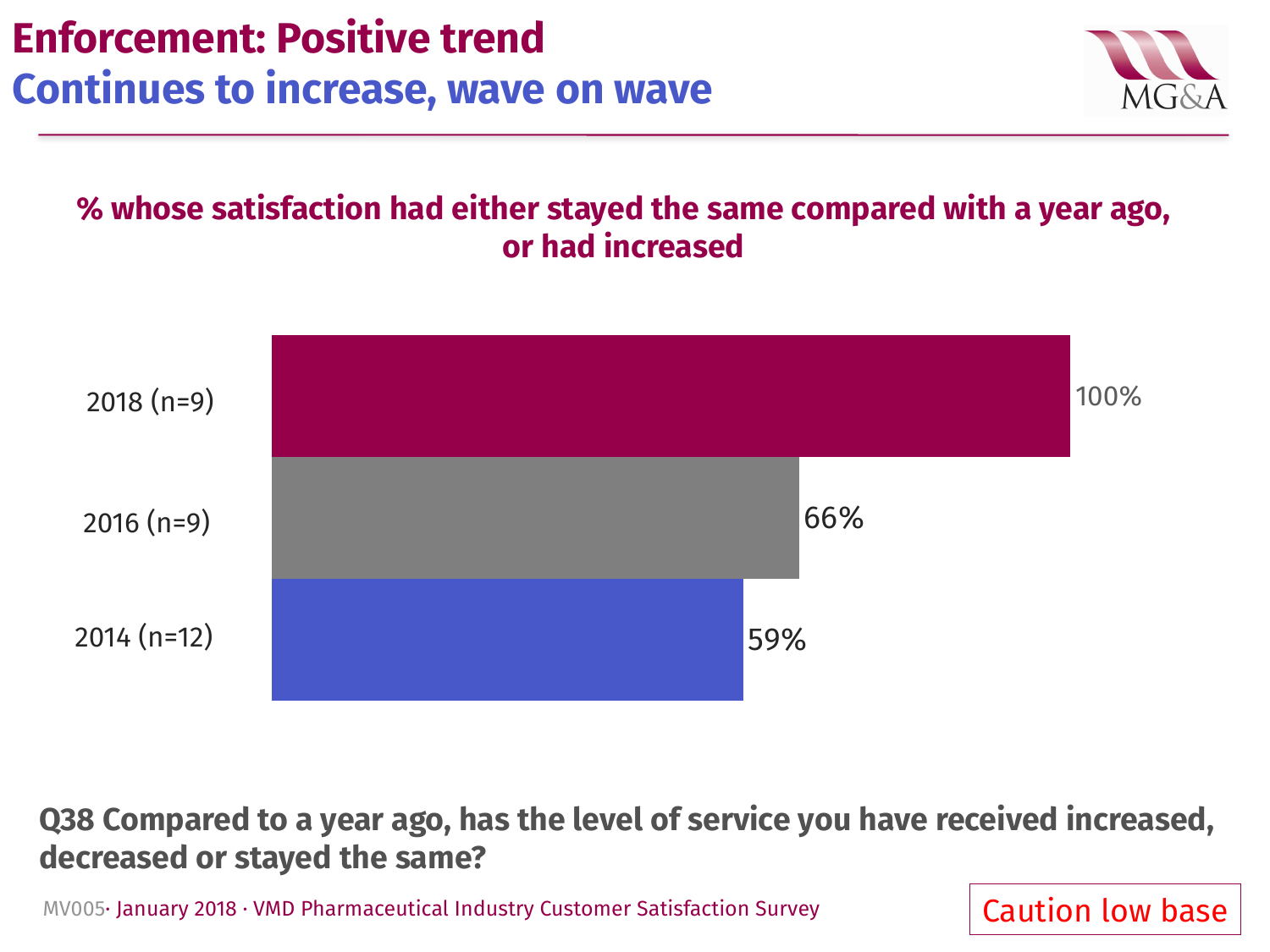

# Enforcement: Positive trend Continues to increase, wave on wave
% whose satisfaction had either stayed the same compared with a year ago, or had increased

### Chart

| Category | 2018 (n=9) | 2016 (n=9) | 2014 (n=12) |
|---|---|---|---|
2018 (n=9)
2016 (n=9)
2014 (n=12)
Q38 Compared to a year ago, has the level of service you have received increased, decreased or stayed the same?
Caution low base